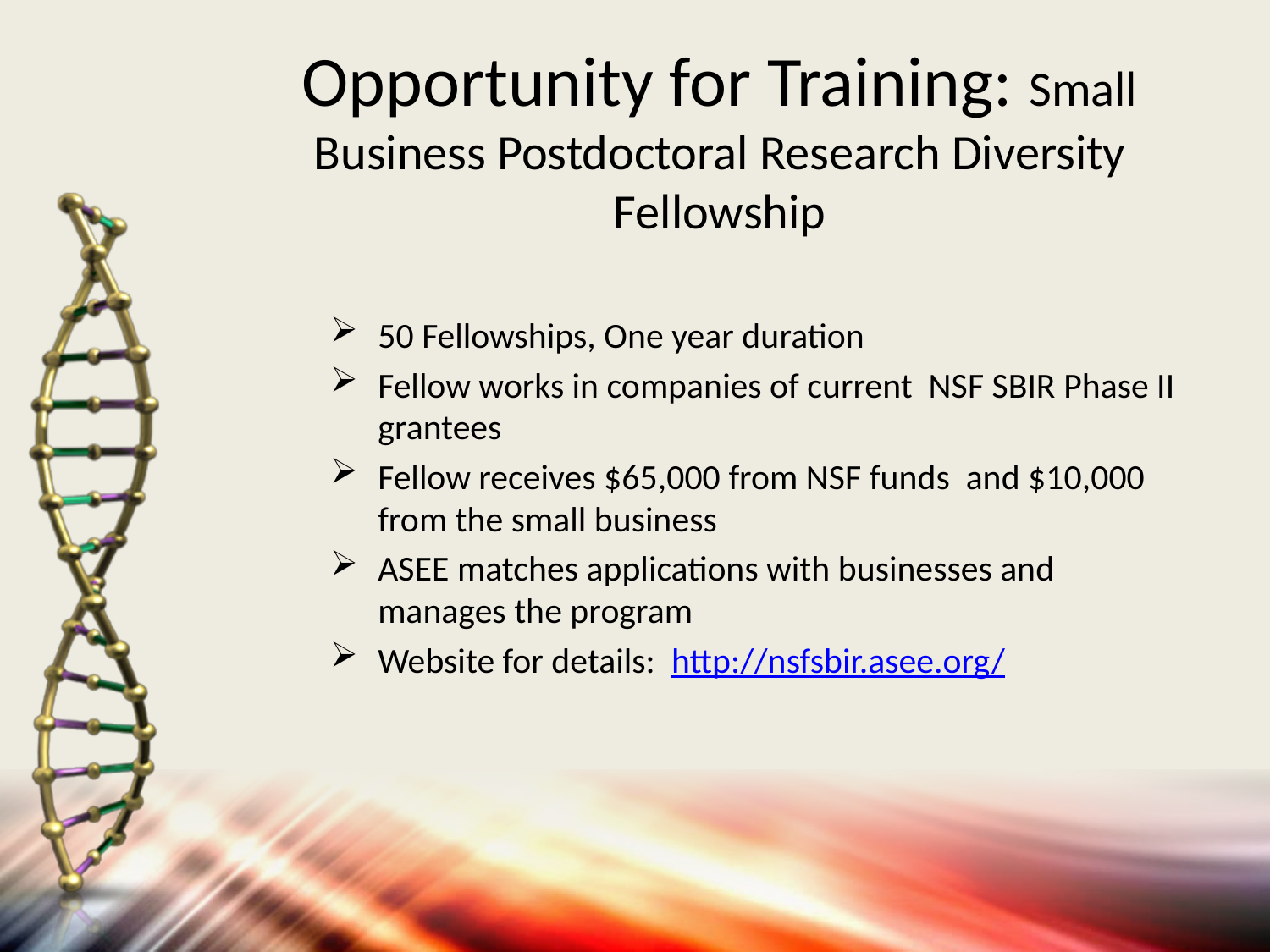

# Opportunity for Training: Small Business Postdoctoral Research Diversity Fellowship
50 Fellowships, One year duration
Fellow works in companies of current  NSF SBIR Phase II grantees
Fellow receives $65,000 from NSF funds  and $10,000 from the small business
ASEE matches applications with businesses and manages the program
Website for details:  http://nsfsbir.asee.org/